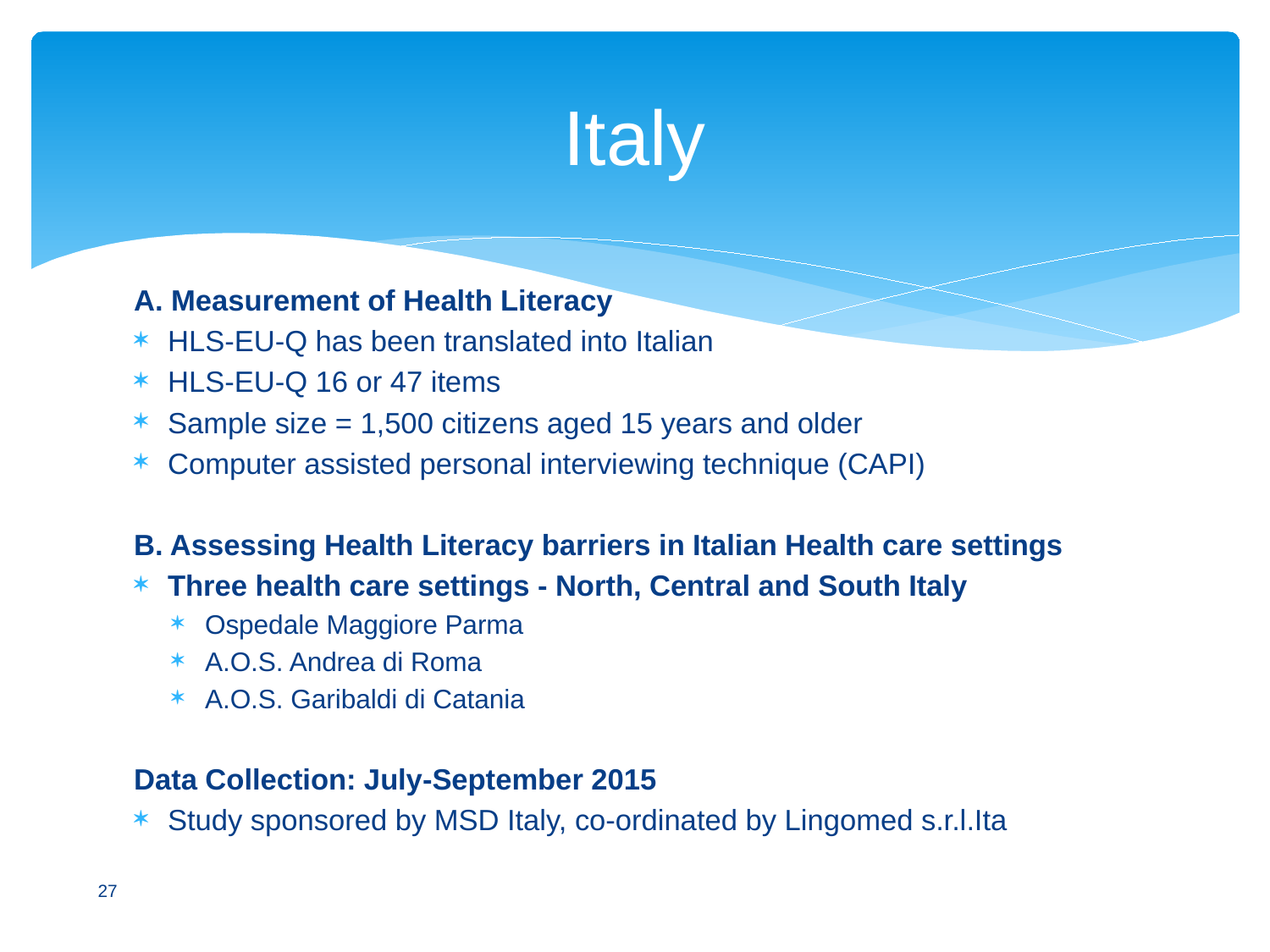

# Italy
A. Measurement of Health Literacy
HLS-EU-Q has been translated into Italian
HLS-EU-Q 16 or 47 items
Sample size = 1,500 citizens aged 15 years and older
Computer assisted personal interviewing technique (CAPI)

B. Assessing Health Literacy barriers in Italian Health care settings
Three health care settings - North, Central and South Italy
Ospedale Maggiore Parma
A.O.S. Andrea di Roma
A.O.S. Garibaldi di Catania

Data Collection: July-September 2015
Study sponsored by MSD Italy, co-ordinated by Lingomed s.r.l.Ita

27